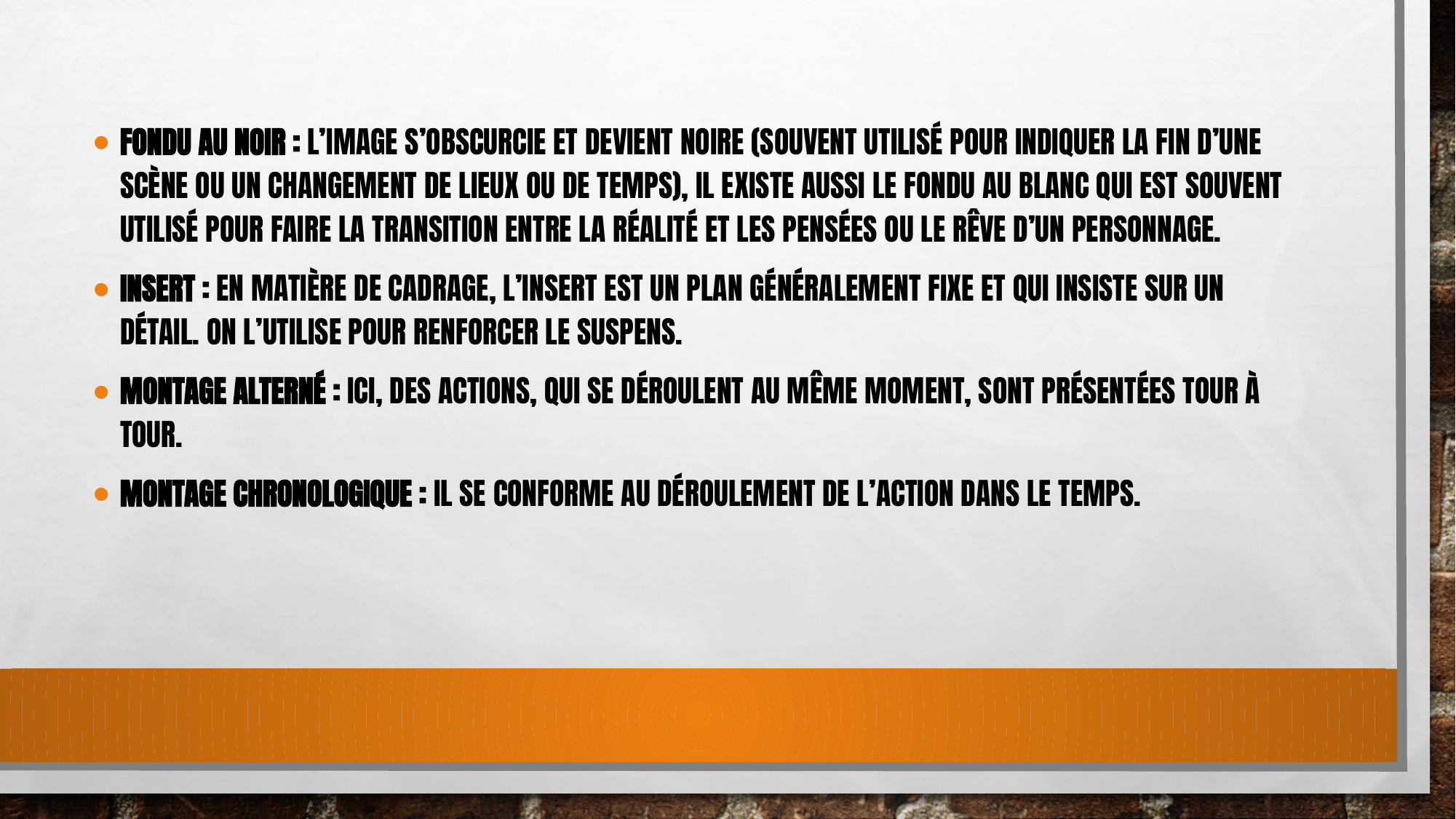

Fondu au noir : l’image s’obscurcie et devient noire (souvent utilisé pour indiquer la fin d’une scène ou un changement de lieux ou de temps), il existe aussi le fondu au blanc qui est souvent utilisé pour faire la transition entre la réalité et les pensées ou le rêve d’un personnage.
Insert : en matière de cadrage, l’insert est un plan généralement fixe et qui insiste sur un détail. On l’utilise pour renforcer le suspens.
Montage alterné : ici, des actions, qui se déroulent au même moment, sont présentées tour à tour.
Montage chronologique : il se conforme au déroulement de l’action dans le temps.